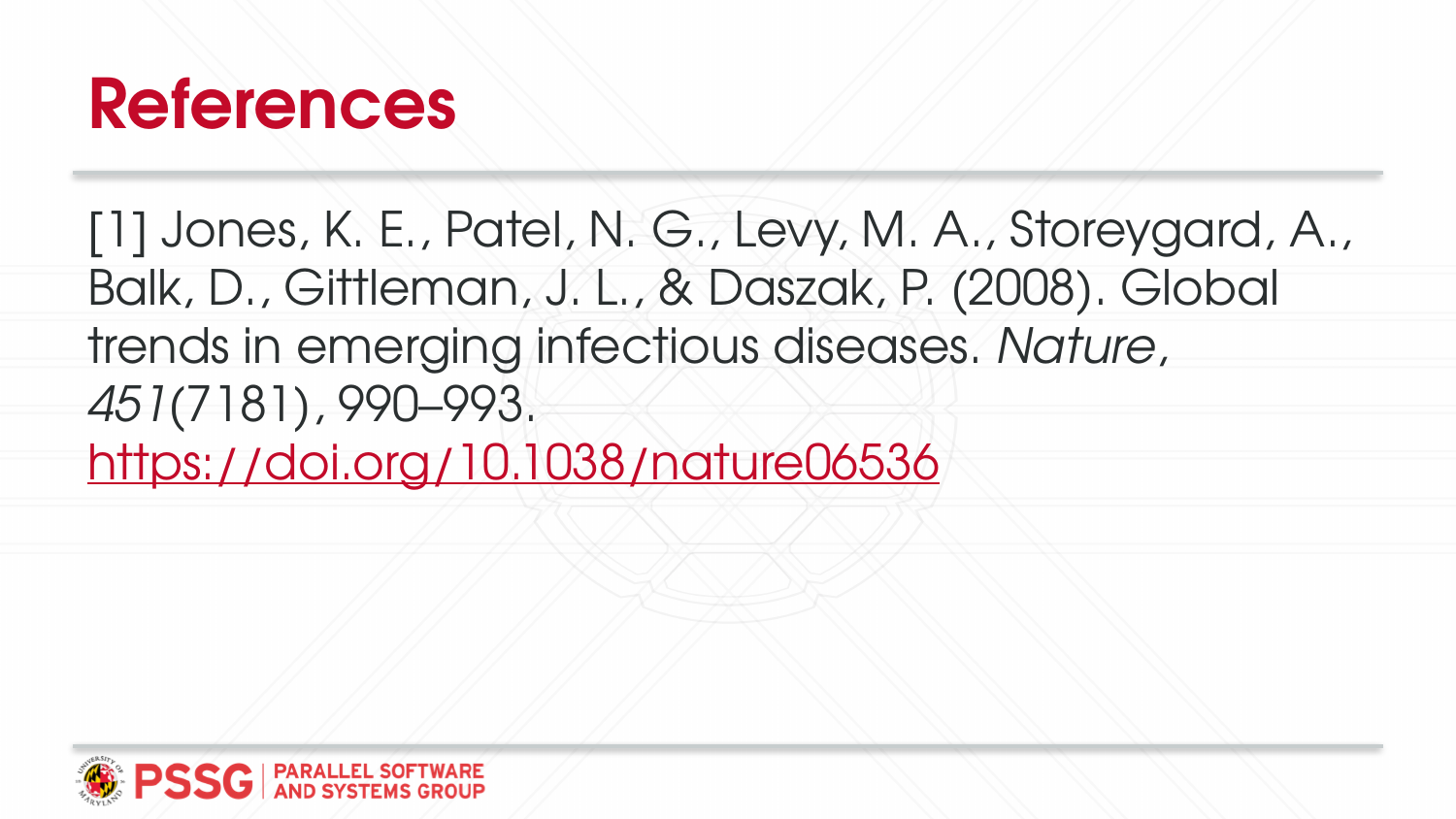

# References
[1] Jones, K. E., Patel, N. G., Levy, M. A., Storeygard, A., Balk, D., Gittleman, J. L., & Daszak, P. (2008). Global trends in emerging infectious diseases. Nature, 451(7181), 990–993. https://doi.org/10.1038/nature06536